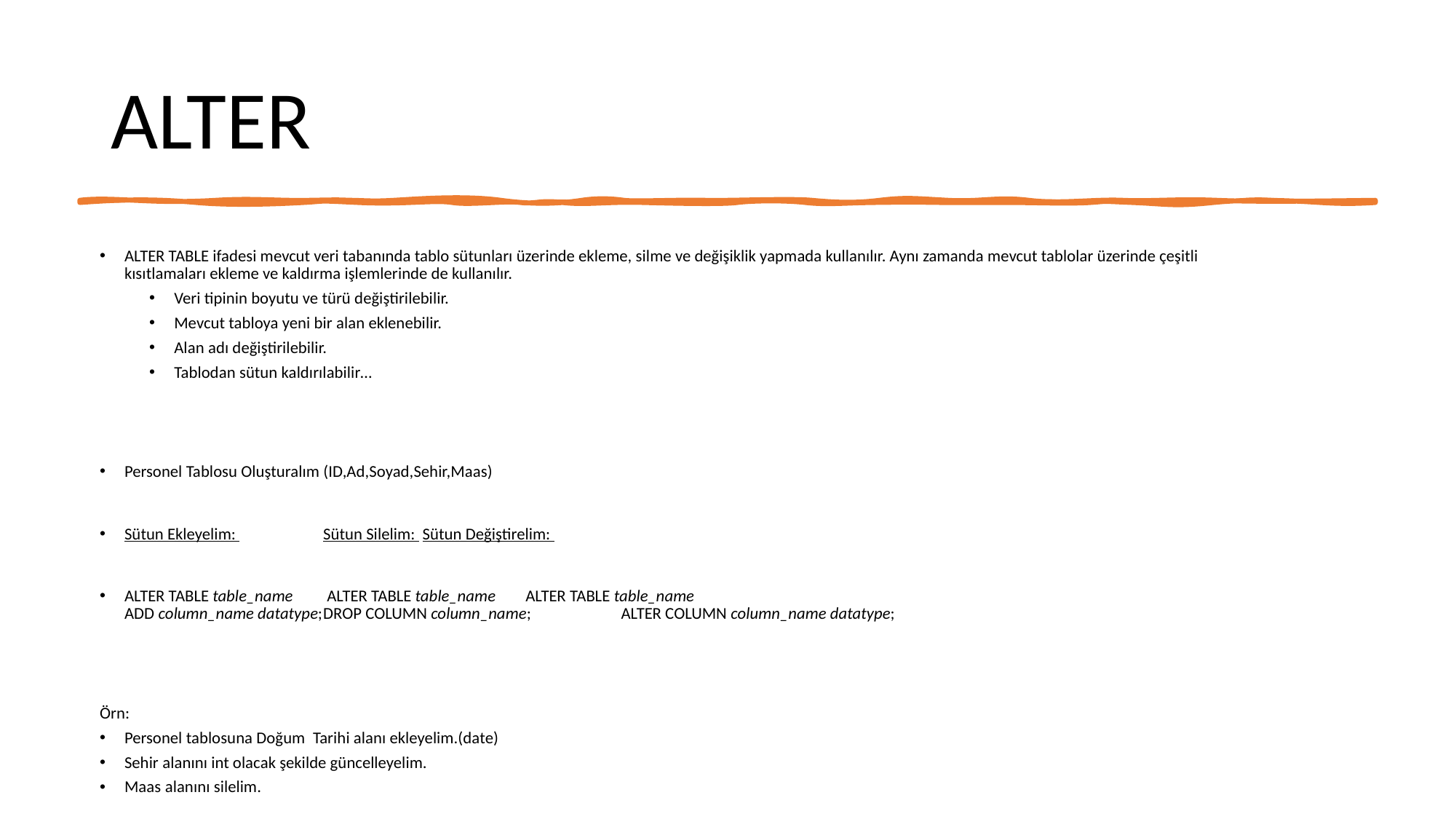

ALTER

ALTER TABLE ifadesi mevcut veri tabanında tablo sütunları üzerinde ekleme, silme ve değişiklik yapmada kullanılır. Aynı zamanda mevcut tablolar üzerinde çeşitli kısıtlamaları ekleme ve kaldırma işlemlerinde de kullanılır.
Veri tipinin boyutu ve türü değiştirilebilir.
Mevcut tabloya yeni bir alan eklenebilir.
Alan adı değiştirilebilir.
Tablodan sütun kaldırılabilir…

Personel Tablosu Oluşturalım (ID,Ad,Soyad,Sehir,Maas)

Sütun Ekleyelim: 			Sütun Silelim: 				Sütun Değiştirelim:

ALTER TABLE table_name		 ALTER TABLE table_name			 ALTER TABLE table_name
ADD column_name datatype;		DROP COLUMN column_name;		ALTER COLUMN column_name datatype;

Örn:
Personel tablosuna Doğum  Tarihi alanı ekleyelim.(date)
Sehir alanını int olacak şekilde güncelleyelim.
Maas alanını silelim.